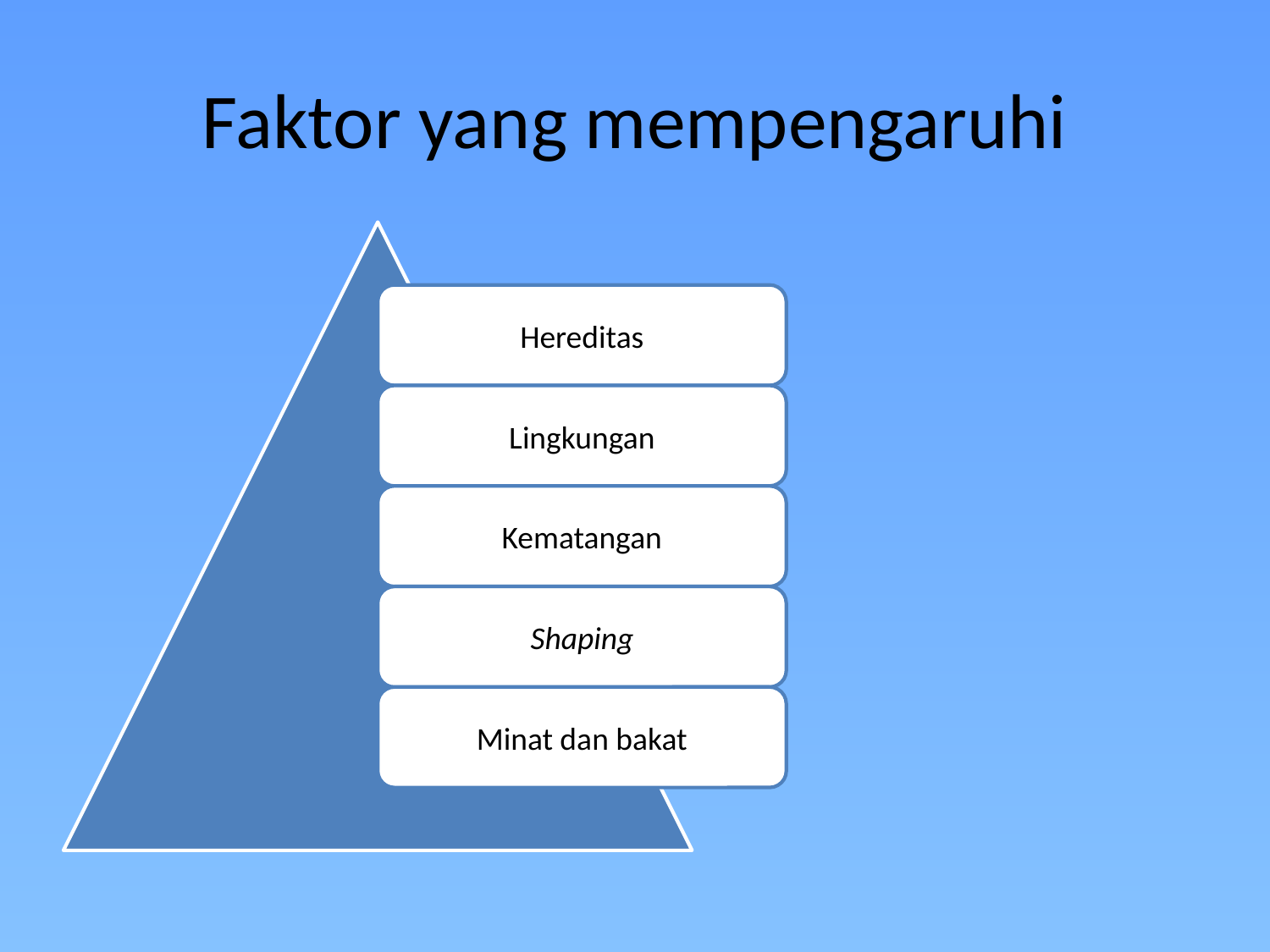

# Faktor yang mempengaruhi
Hereditas
Lingkungan
Kematangan
Shaping
Minat dan bakat